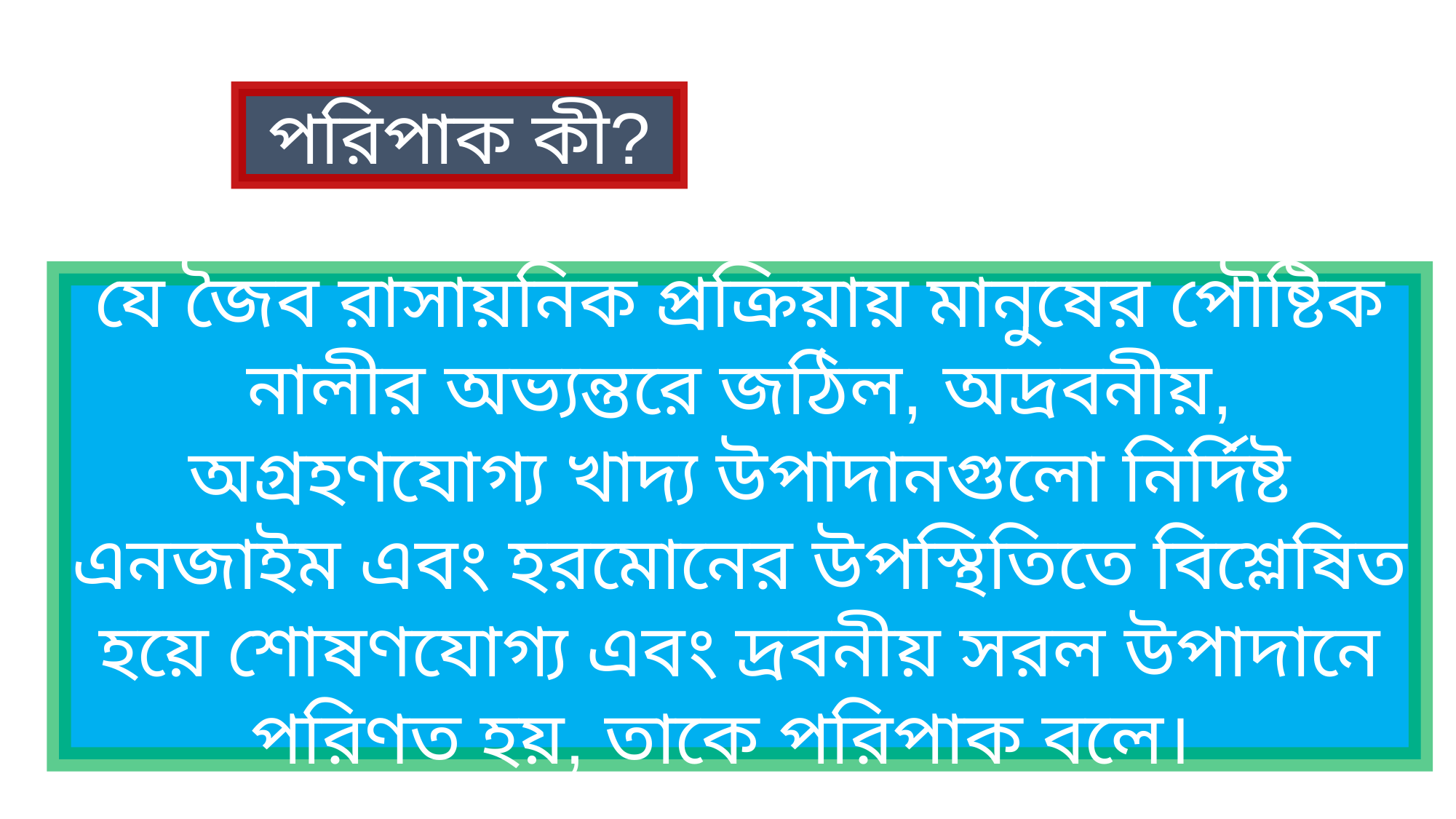

পরিপাক কী?
যে জৈব রাসায়নিক প্রক্রিয়ায় মানুষের পৌষ্টিক নালীর অভ্যন্তরে জঠিল, অদ্রবনীয়, অগ্রহণযোগ্য খাদ্য উপাদানগুলো নির্দিষ্ট এনজাইম এবং হরমোনের উপস্থিতিতে বিশ্লেষিত হয়ে শোষণযোগ্য এবং দ্রবনীয় সরল উপাদানে পরিণত হয়, তাকে পরিপাক বলে।